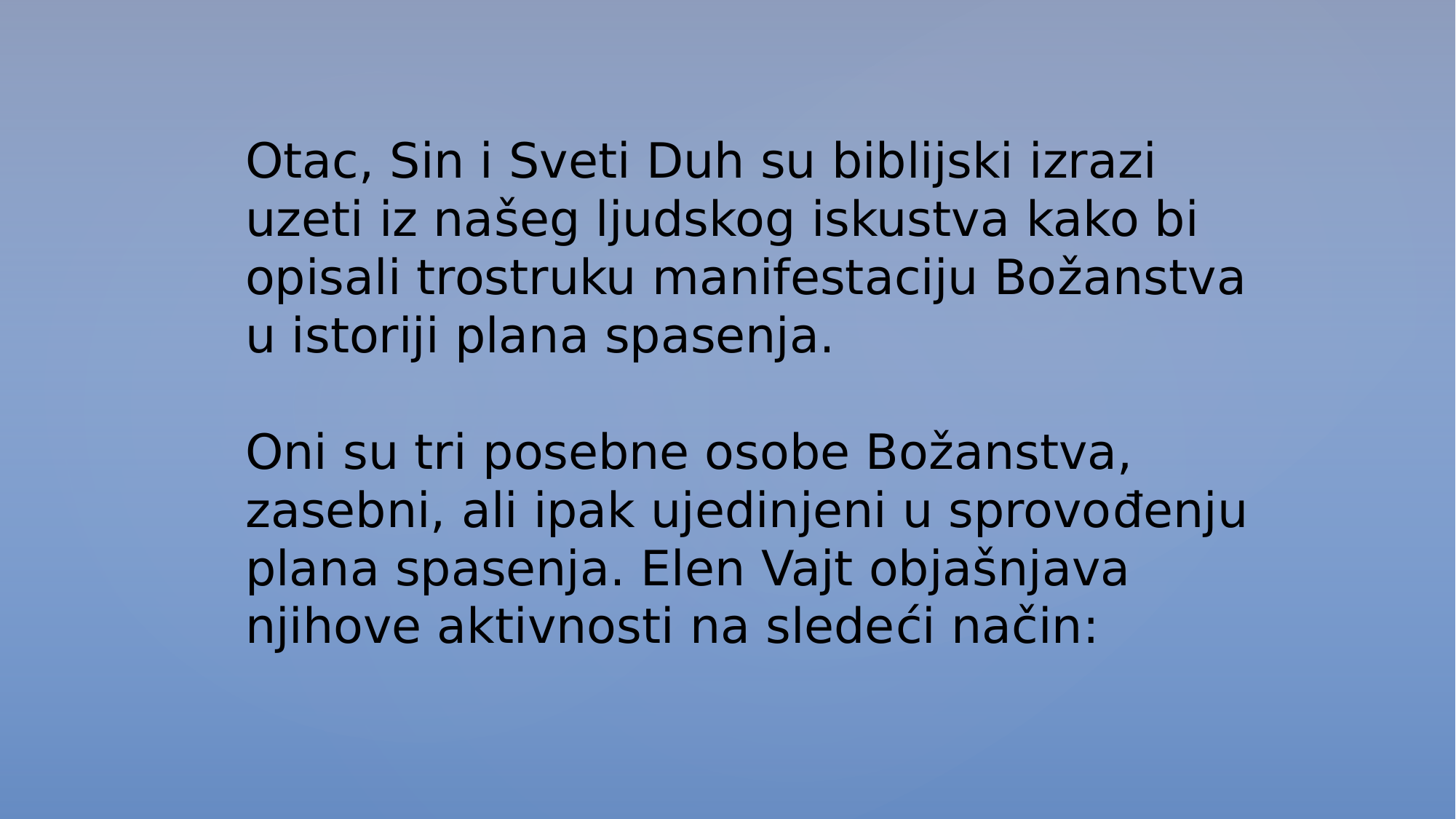

Otac, Sin i Sveti Duh su biblijski izrazi uzeti iz našeg ljudskog iskustva kako bi opisali trostruku manifestaciju Božanstva u istoriji plana spasenja.

Oni su tri posebne osobe Božanstva, zasebni, ali ipak ujedinjeni u sprovođenju plana spasenja. Elen Vajt objašnjava njihove aktivnosti na sledeći način: